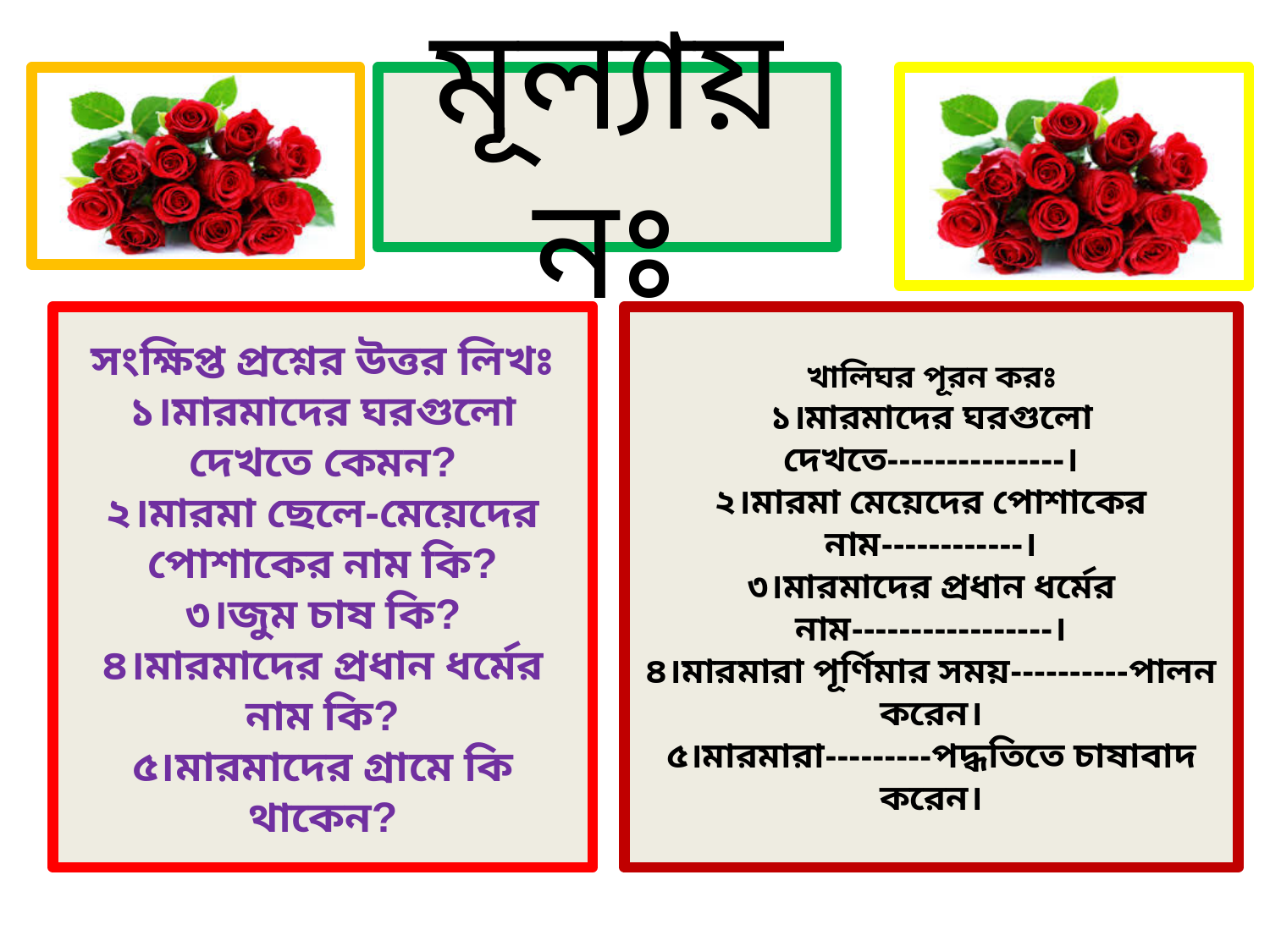

মূল্যায়নঃ

সংক্ষিপ্ত প্রশ্নের উত্তর লিখঃ
১।মারমাদের ঘরগুলো দেখতে কেমন?
২।মারমা ছেলে-মেয়েদের পোশাকের নাম কি?
৩।জুম চাষ কি?
৪।মারমাদের প্রধান ধর্মের নাম কি?
৫।মারমাদের গ্রামে কি থাকেন?
খালিঘর পূরন করঃ
১।মারমাদের ঘরগুলো দেখতে---------------।
২।মারমা মেয়েদের পোশাকের নাম------------।
৩।মারমাদের প্রধান ধর্মের নাম-----------------।
৪।মারমারা পূর্ণিমার সময়----------পালন করেন।
৫।মারমারা---------পদ্ধতিতে চাষাবাদ করেন।